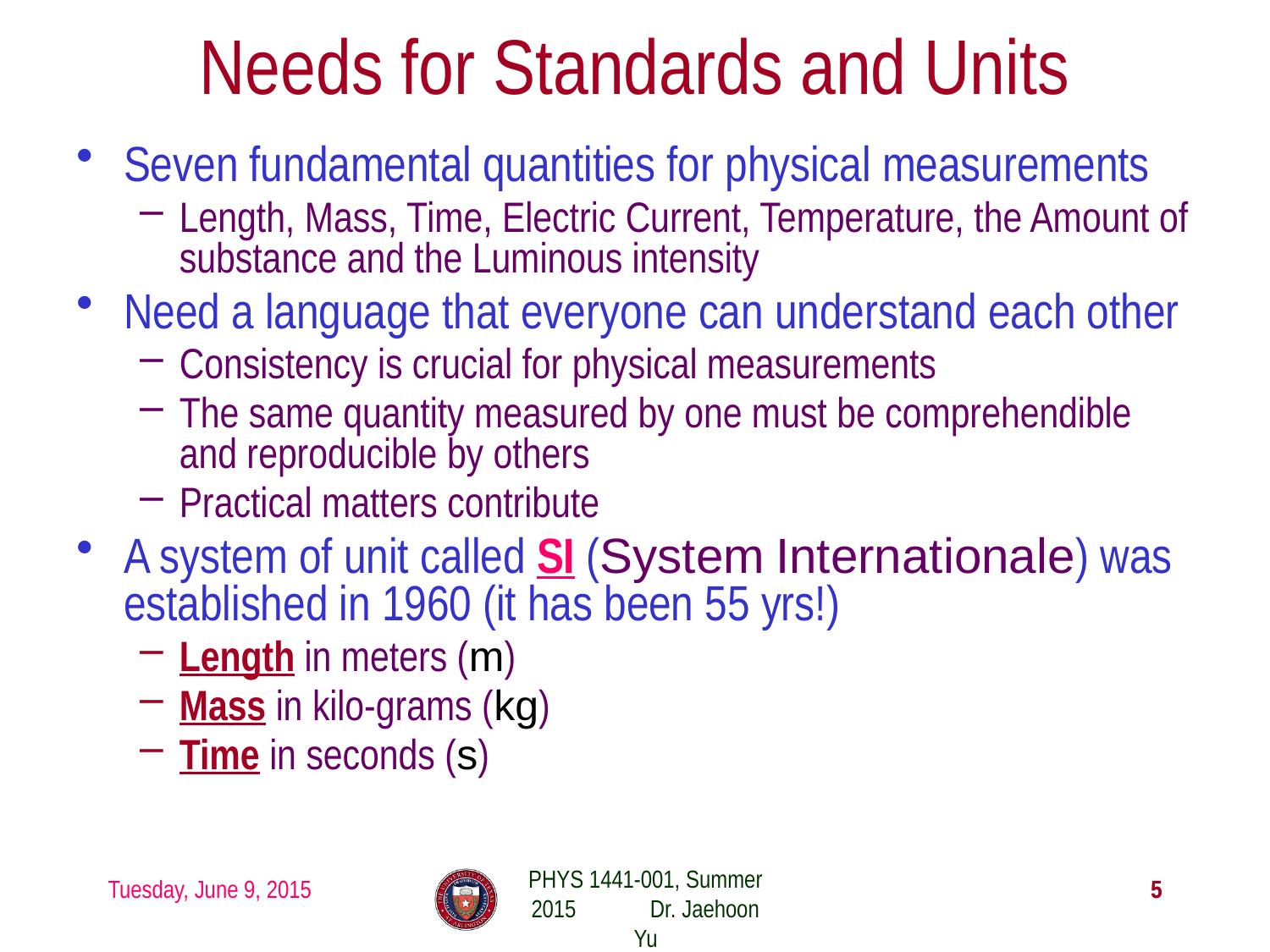

# Needs for Standards and Units
Seven fundamental quantities for physical measurements
Length, Mass, Time, Electric Current, Temperature, the Amount of substance and the Luminous intensity
Need a language that everyone can understand each other
Consistency is crucial for physical measurements
The same quantity measured by one must be comprehendible and reproducible by others
Practical matters contribute
A system of unit called SI (System Internationale) was established in 1960 (it has been 55 yrs!)
Length in meters (m)
Mass in kilo-grams (kg)
Time in seconds (s)
PHYS 1441-001, Summer 2015             Dr. Jaehoon Yu
Tuesday, June 9, 2015
5
5